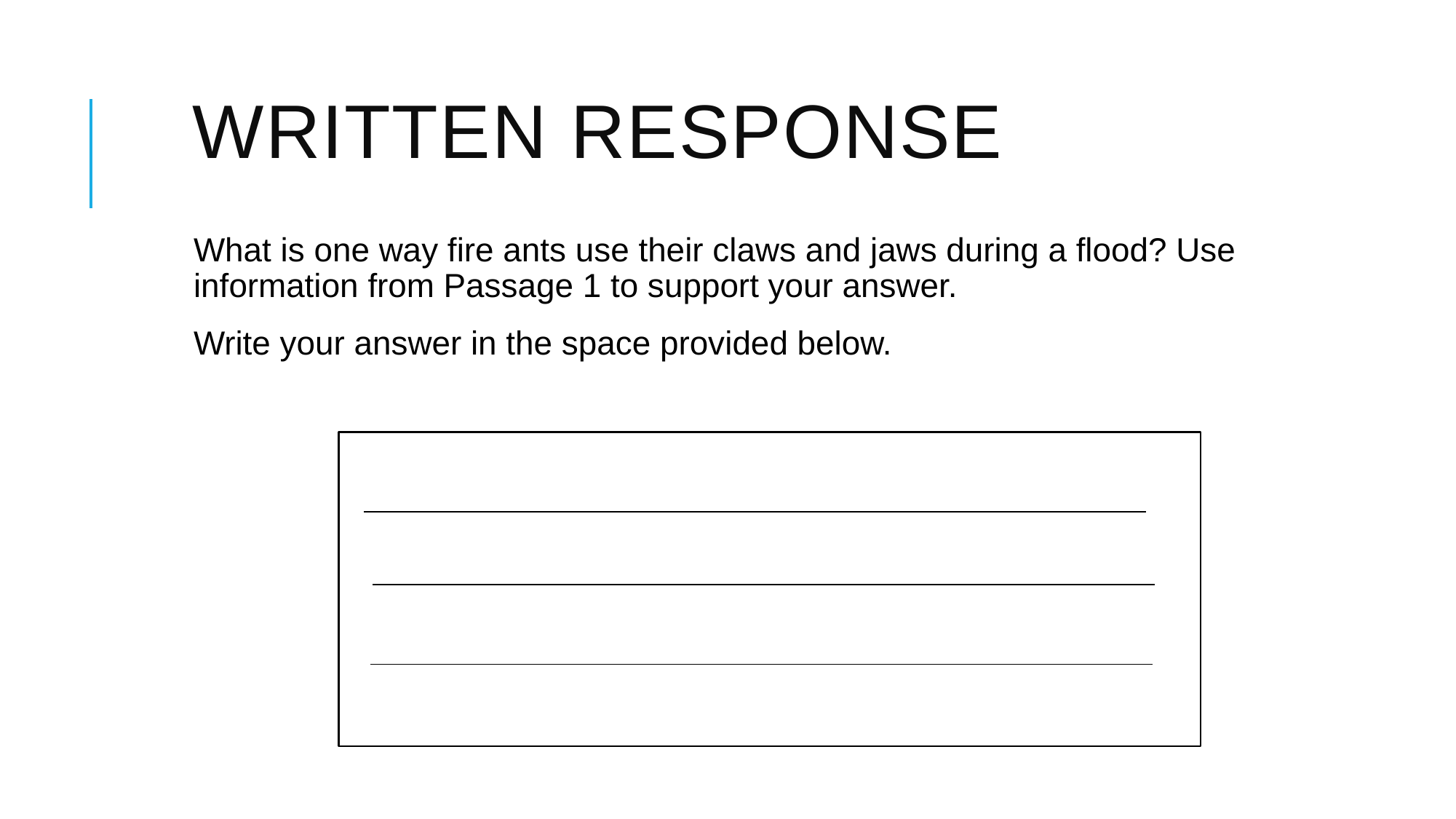

# Written Response
What is one way fire ants use their claws and jaws during a flood? Use information from Passage 1 to support your answer.
Write your answer in the space provided below.